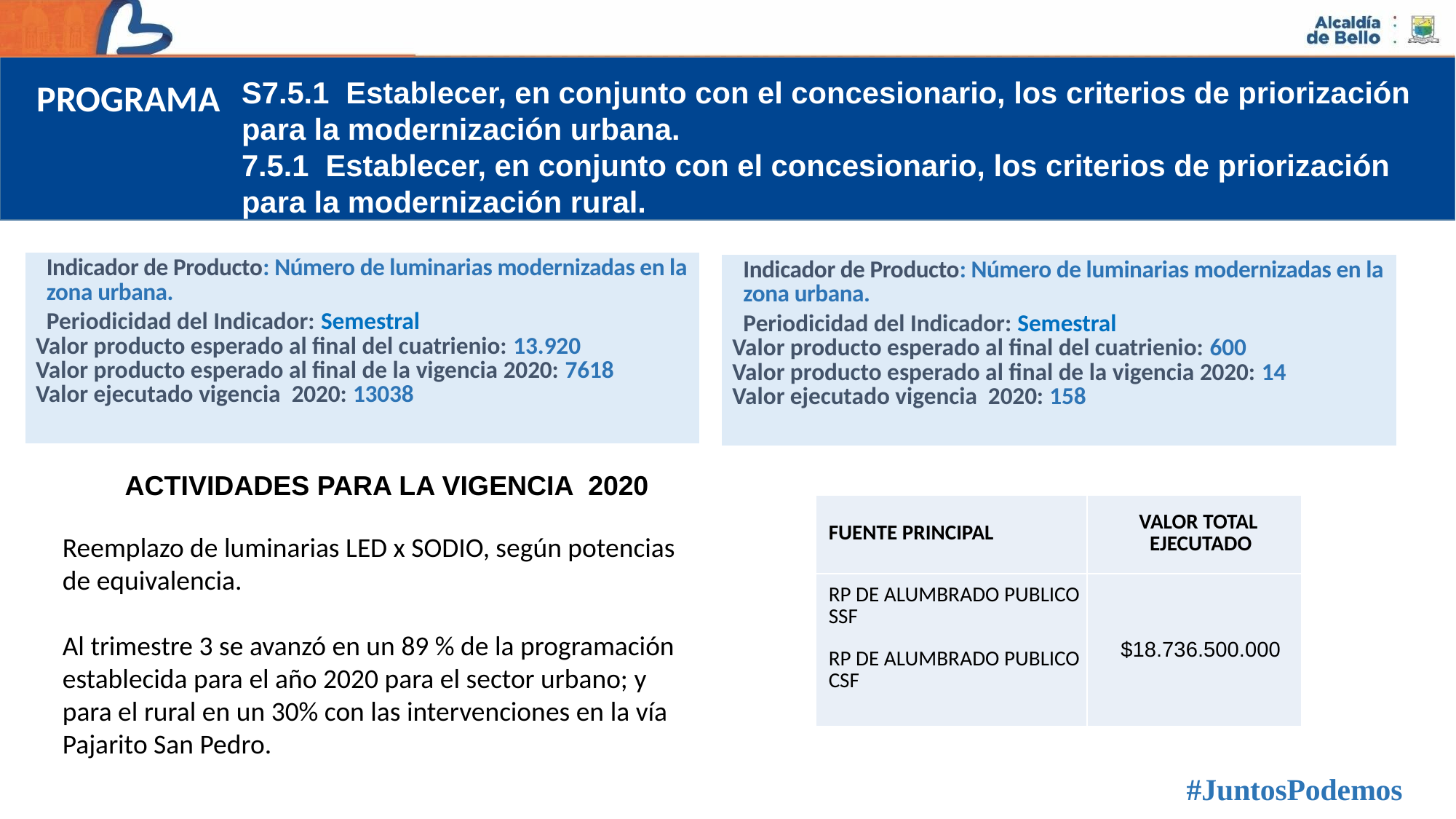

S7.5.1  Establecer, en conjunto con el concesionario, los criterios de priorización para la modernización urbana.
7.5.1  Establecer, en conjunto con el concesionario, los criterios de priorización para la modernización rural.

PROGRAMA
| Indicador de Producto: Número de luminarias modernizadas en la zona urbana. Periodicidad del Indicador: Semestral Valor producto esperado al final del cuatrienio: 13.920 Valor producto esperado al final de la vigencia 2020: 7618 Valor ejecutado vigencia 2020: 13038 |
| --- |
| Indicador de Producto: Número de luminarias modernizadas en la zona urbana. Periodicidad del Indicador: Semestral Valor producto esperado al final del cuatrienio: 600 Valor producto esperado al final de la vigencia 2020: 14 Valor ejecutado vigencia 2020: 158 |
| --- |
ACTIVIDADES PARA LA VIGENCIA  2020
| FUENTE PRINCIPAL | VALOR TOTAL EJECUTADO |
| --- | --- |
| RP DE ALUMBRADO PUBLICO SSF RP DE ALUMBRADO PUBLICO CSF | $18.736.500.000 |
Reemplazo de luminarias LED x SODIO, según potencias de equivalencia.

Al trimestre 3 se avanzó en un 89 % de la programación establecida para el año 2020 para el sector urbano; y para el rural en un 30% con las intervenciones en la vía Pajarito San Pedro.
#JuntosPodemos